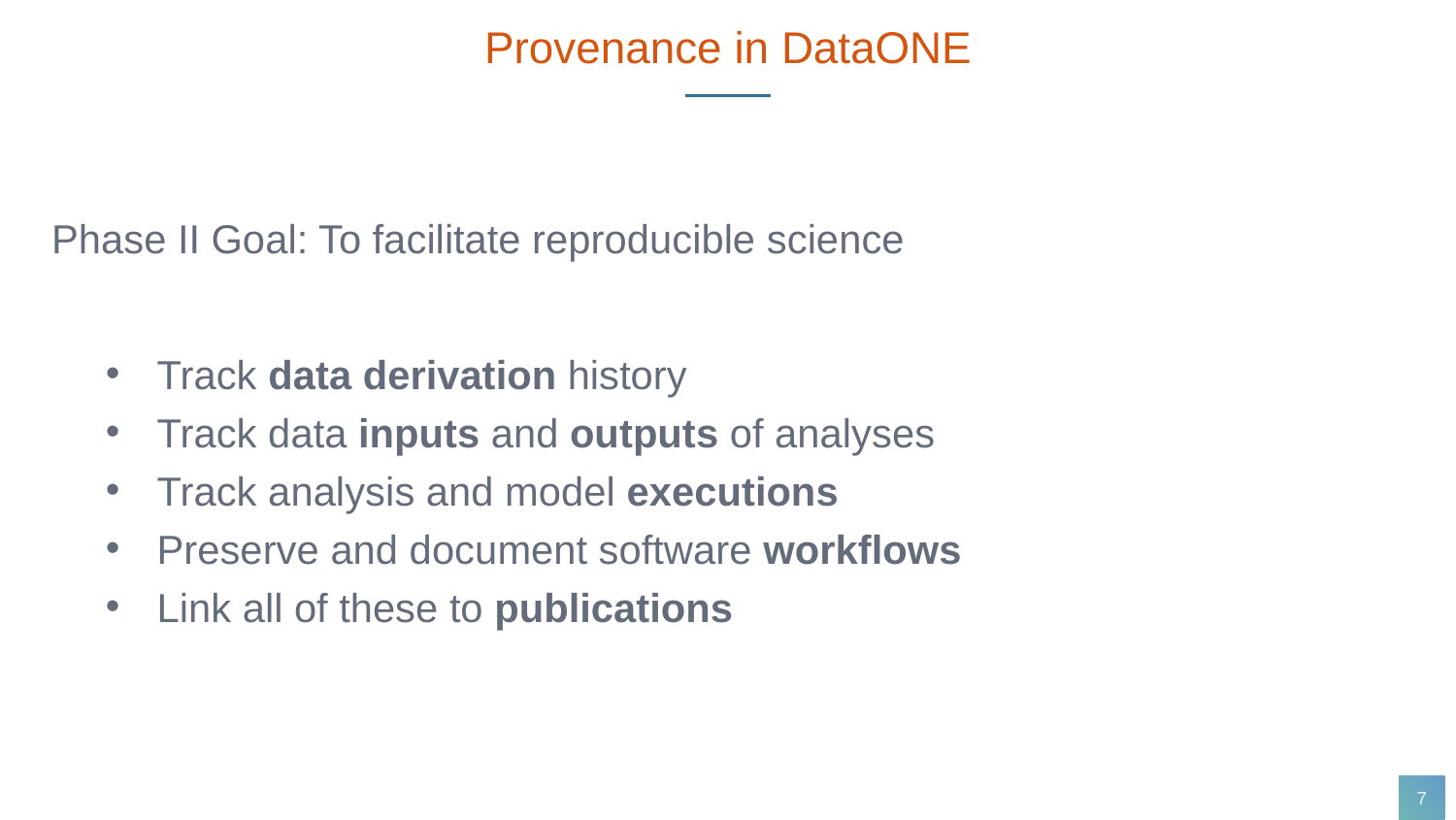

Provenance in DataONE

Phase II Goal: To facilitate reproducible science

Track data derivation history
Track data inputs and outputs of analyses
Track analysis and model executions
Preserve and document software workflows
Link all of these to publications
7